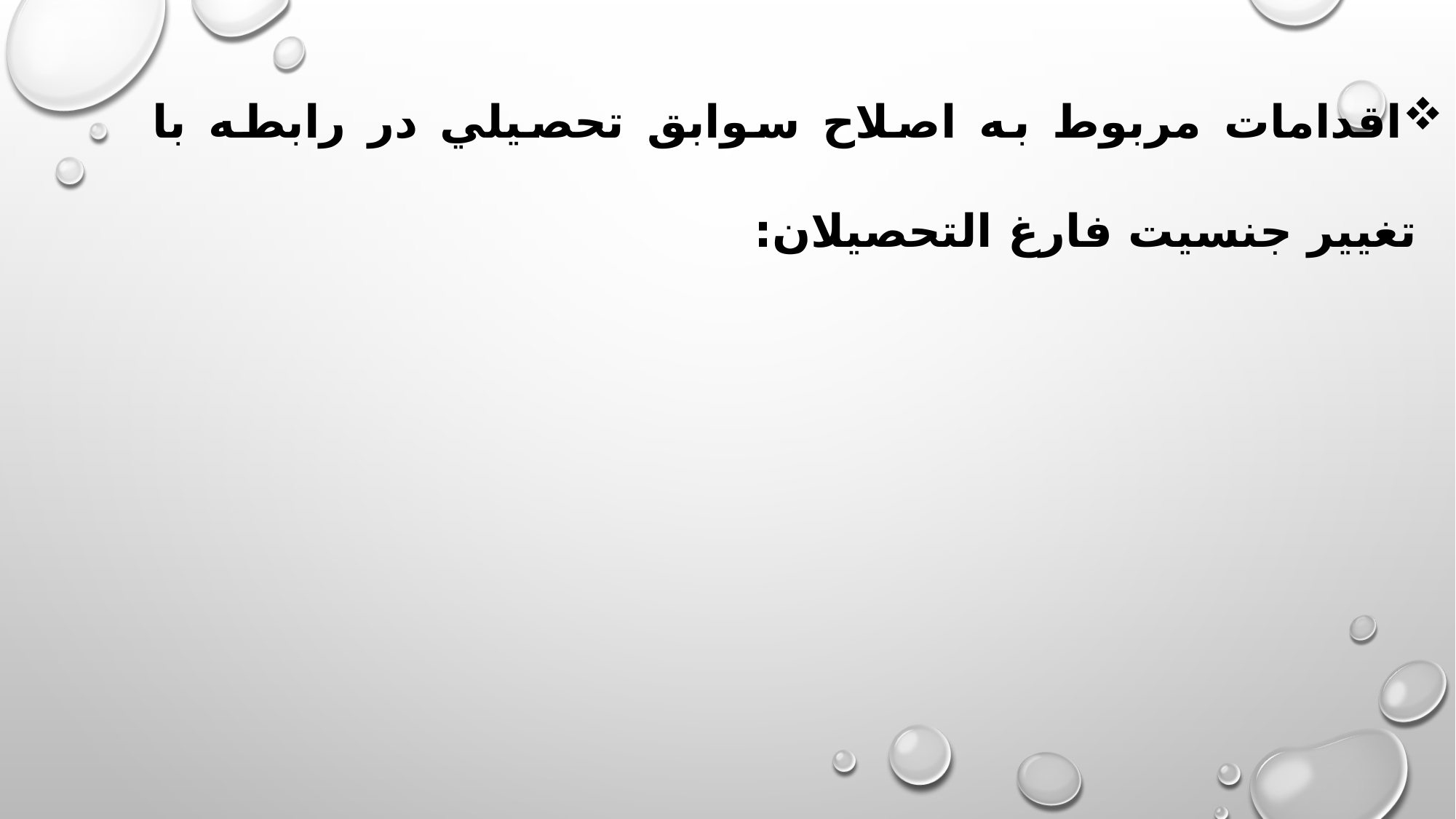

اقدامات مربوط به اصلاح سوابق تحصيلي در رابطه با تغيير جنسيت فارغ التحصيلان: